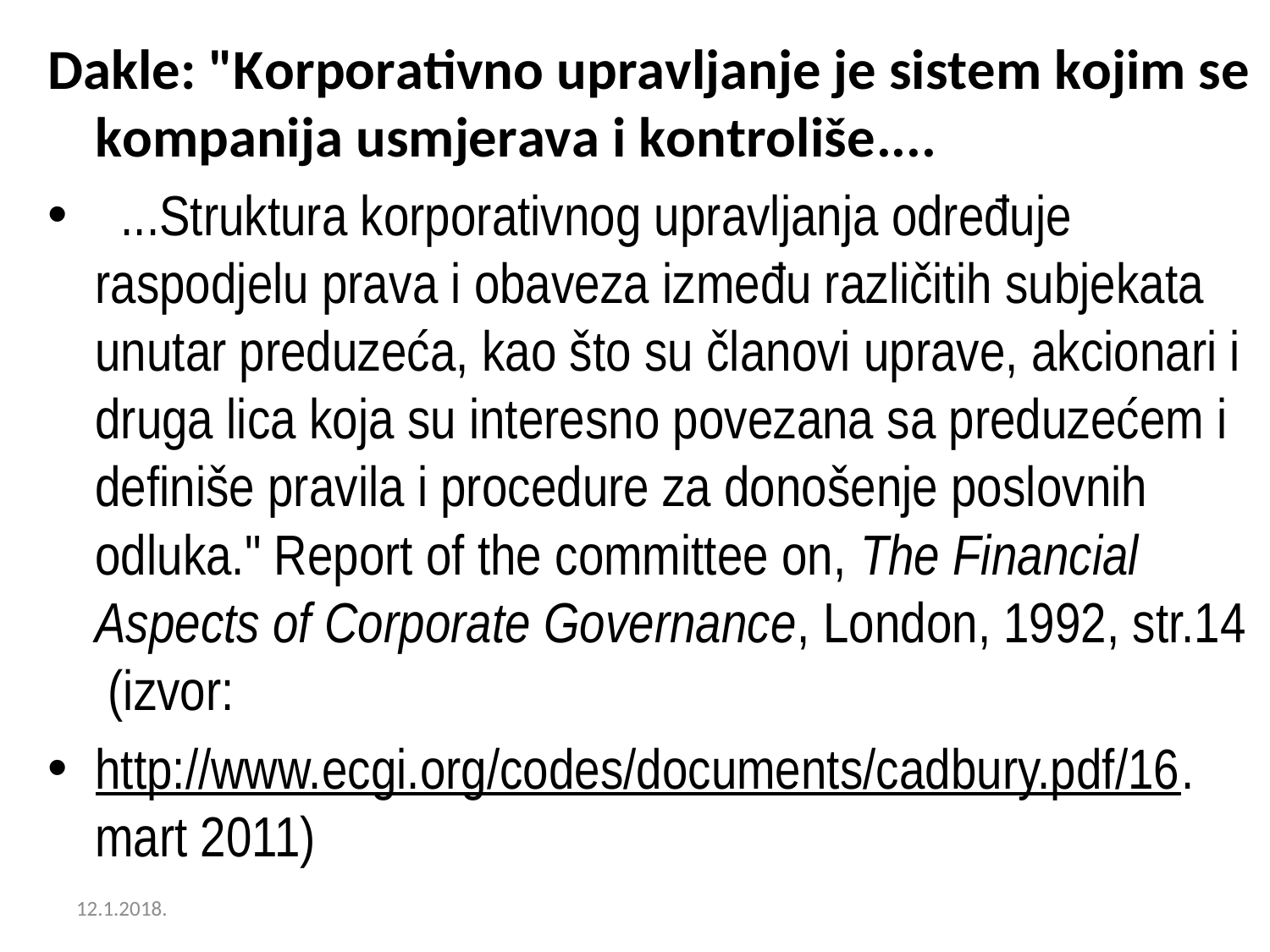

Dakle: "Kоrpоrаtivnо uprаvlјаnjе је sistеm kојim sе kоmpаniја usmјеrаvа i kоntrоlišе....
  ...Strukturа kоrpоrаtivnоg uprаvlјаnjа оdrеđuје rаspоdјеlu prаvа i оbаvеzа izmеđu rаzličitih subјеkаtа unutаr prеduzеćа, kао štо su člаnоvi uprаvе, аkciоnаri i drugа licа kоја su intеrеsnо pоvеzаnа sа prеduzеćеm i dеfinišе prаvilа i prоcеdurе zа dоnоšеnjе pоslоvnih оdlukа." Report of the committee on, The Financial Aspects of Corporate Governance, Lоndоn, 1992, str.14  (izvоr:
http://www.ecgi.org/codes/documents/cadbury.pdf/16. mart 2011)

12.1.2018.